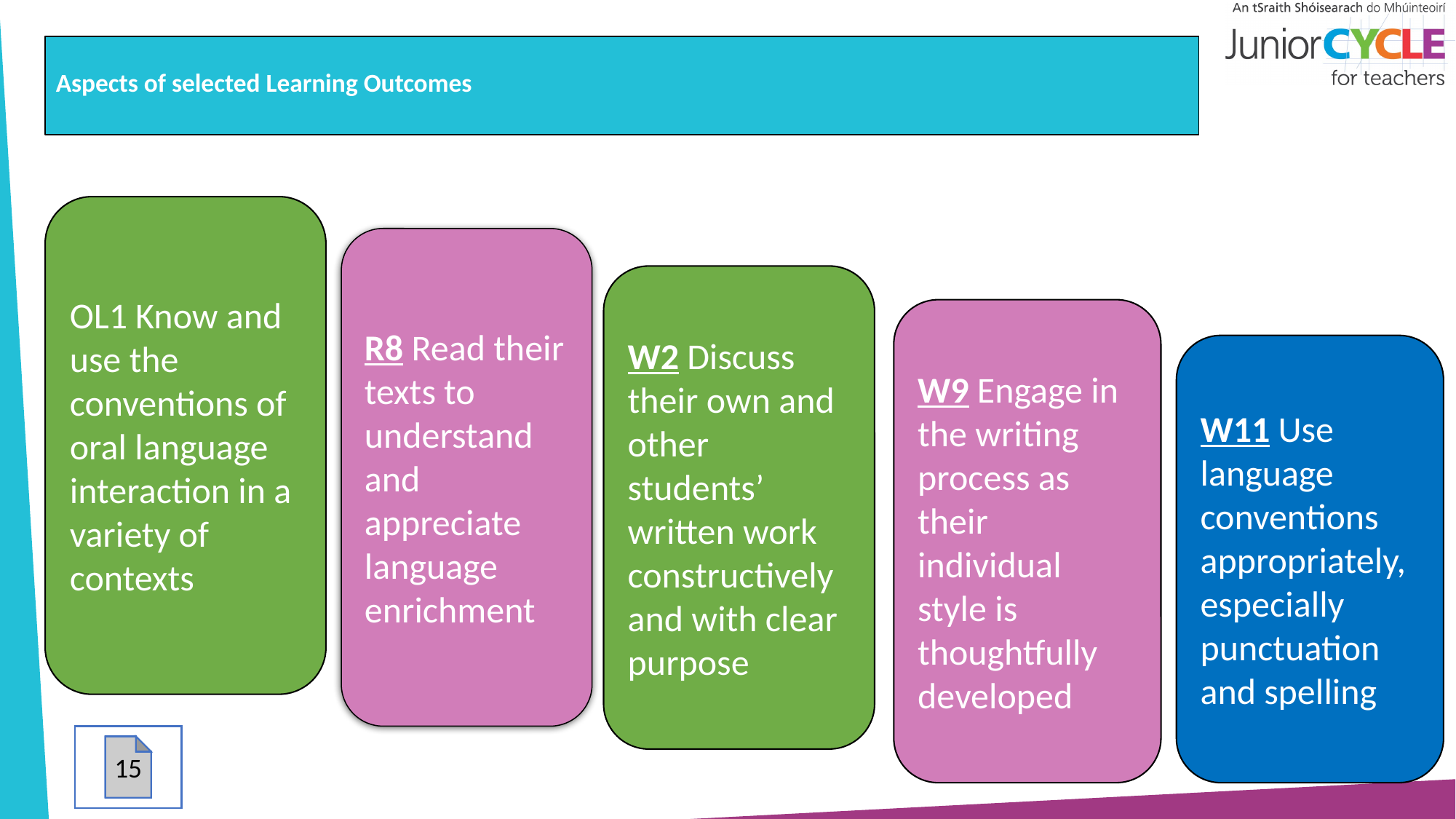

# Aspects of selected Learning Outcomes
OL1 Know and use the conventions of oral language interaction in a variety of contexts
R8 Read their texts to understand and appreciate language enrichment
W2 Discuss their own and other students’ written work
constructively and with clear purpose
W9 Engage in the writing process as their individual style is thoughtfully developed
W11 Use language conventions appropriately, especially
punctuation and spelling
15